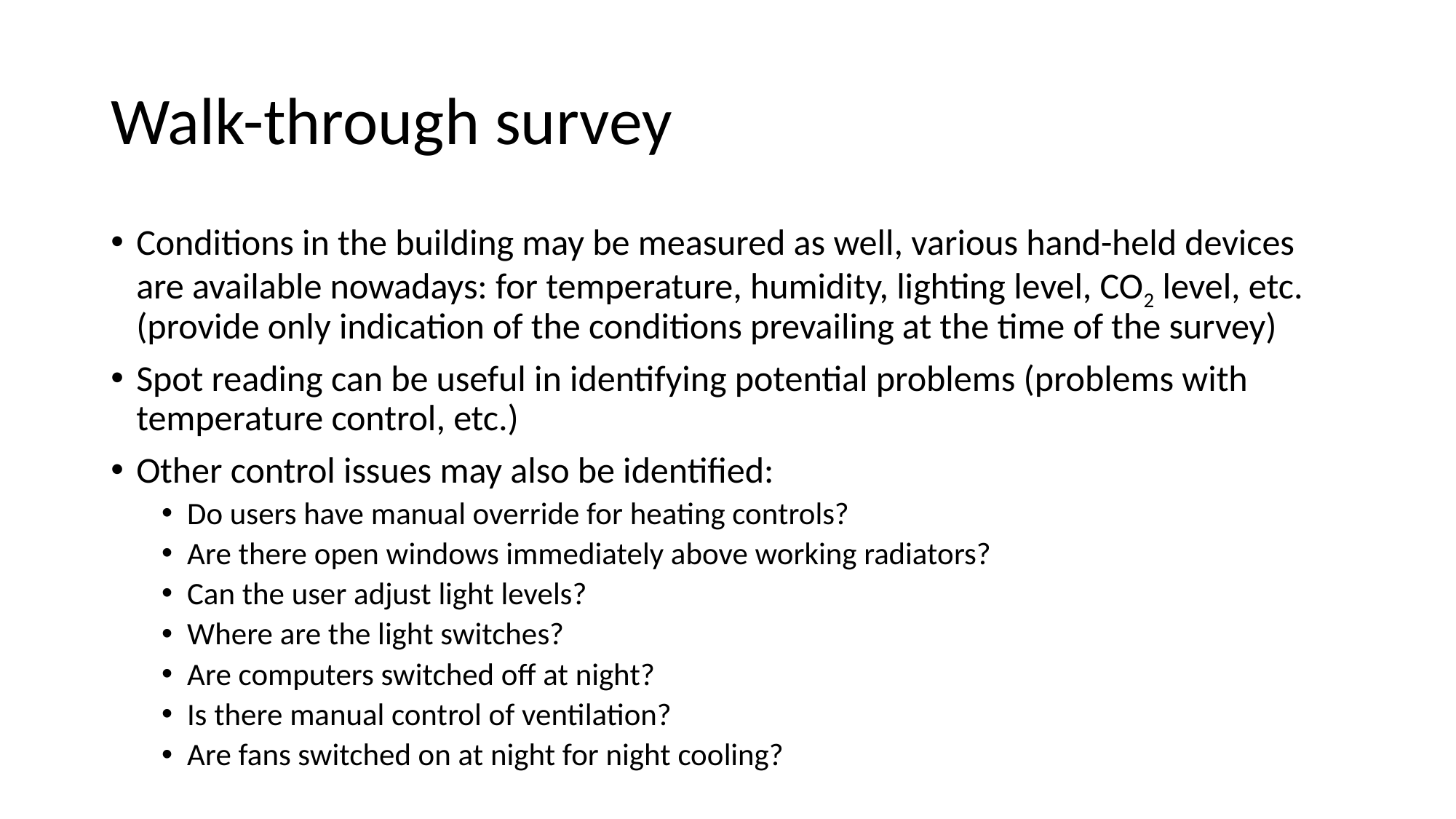

# Walk-through survey
Conditions in the building may be measured as well, various hand-held devices are available nowadays: for temperature, humidity, lighting level, CO2 level, etc. (provide only indication of the conditions prevailing at the time of the survey)
Spot reading can be useful in identifying potential problems (problems with temperature control, etc.)
Other control issues may also be identified:
Do users have manual override for heating controls?
Are there open windows immediately above working radiators?
Can the user adjust light levels?
Where are the light switches?
Are computers switched off at night?
Is there manual control of ventilation?
Are fans switched on at night for night cooling?